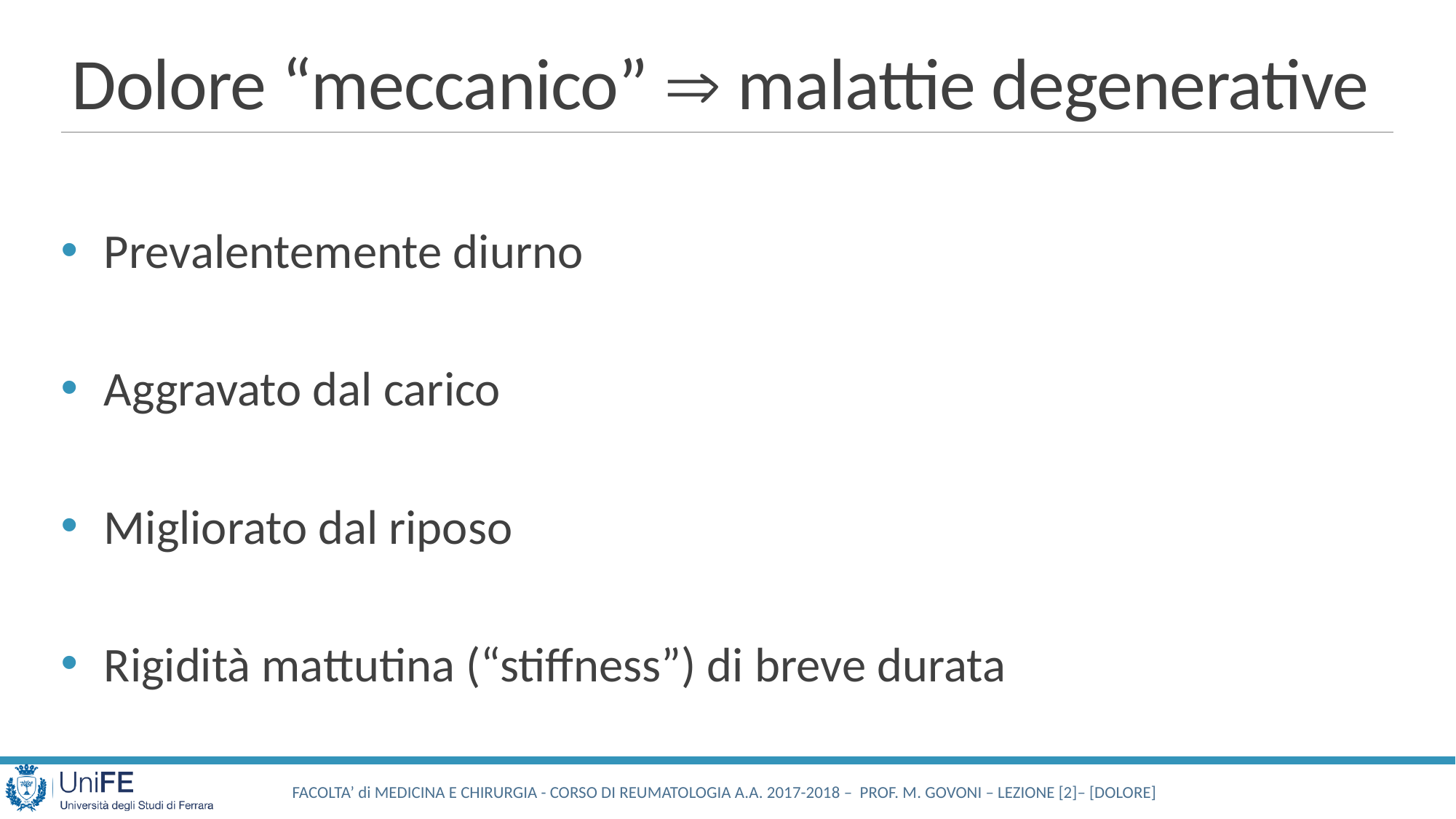

# Dolore “meccanico” ⇒ malattie degenerative
Prevalentemente diurno
Aggravato dal carico
Migliorato dal riposo
Rigidità mattutina (“stiffness”) di breve durata